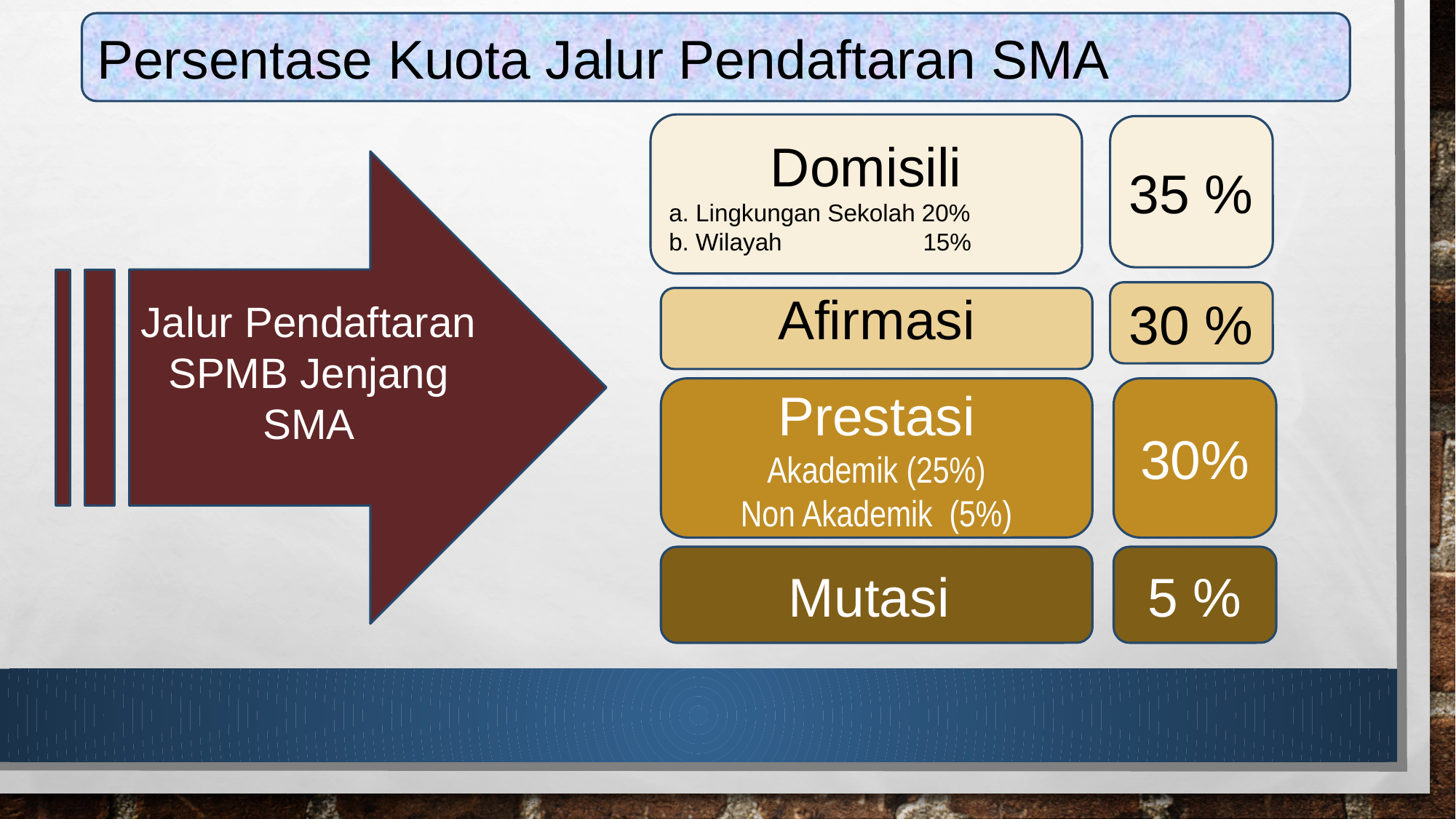

Persentase Kuota Jalur Pendaftaran SMA

Domisili
a. Lingkungan Sekolah 20%
b. Wilayah                     15%

35 %
Jalur Pendaftaran SPMB Jenjang SMA

30 %

Afirmasi

Prestasi
Akademik (25%)
Non Akademik  (5%)
30%

Mutasi
5 %